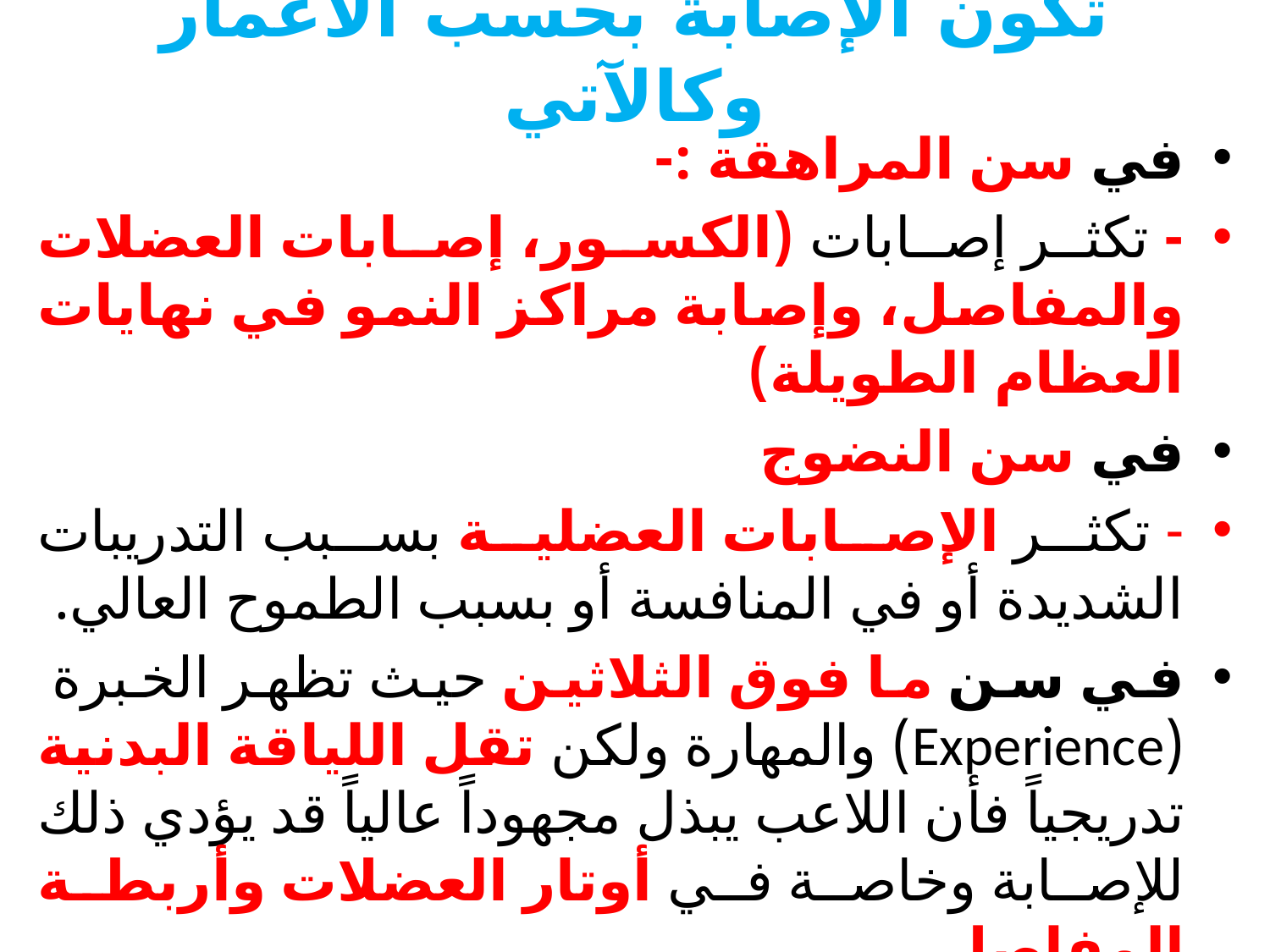

# تكون الإصابة بحسب الأعمار وكالآتي
في سن المراهقة :-
- تكثر إصابات (الكسور، إصابات العضلات والمفاصل، وإصابة مراكز النمو في نهايات العظام الطويلة)
في سن النضوج
- تكثر الإصابات العضلية بسبب التدريبات الشديدة أو في المنافسة أو بسبب الطموح العالي.
في سن ما فوق الثلاثين حيث تظهر الخبرة  (Experience) والمهارة ولكن تقل اللياقة البدنية تدريجياً فأن اللاعب يبذل مجهوداً عالياً قد يؤدي ذلك للإصابة وخاصة في أوتار العضلات وأربطة المفاصل.